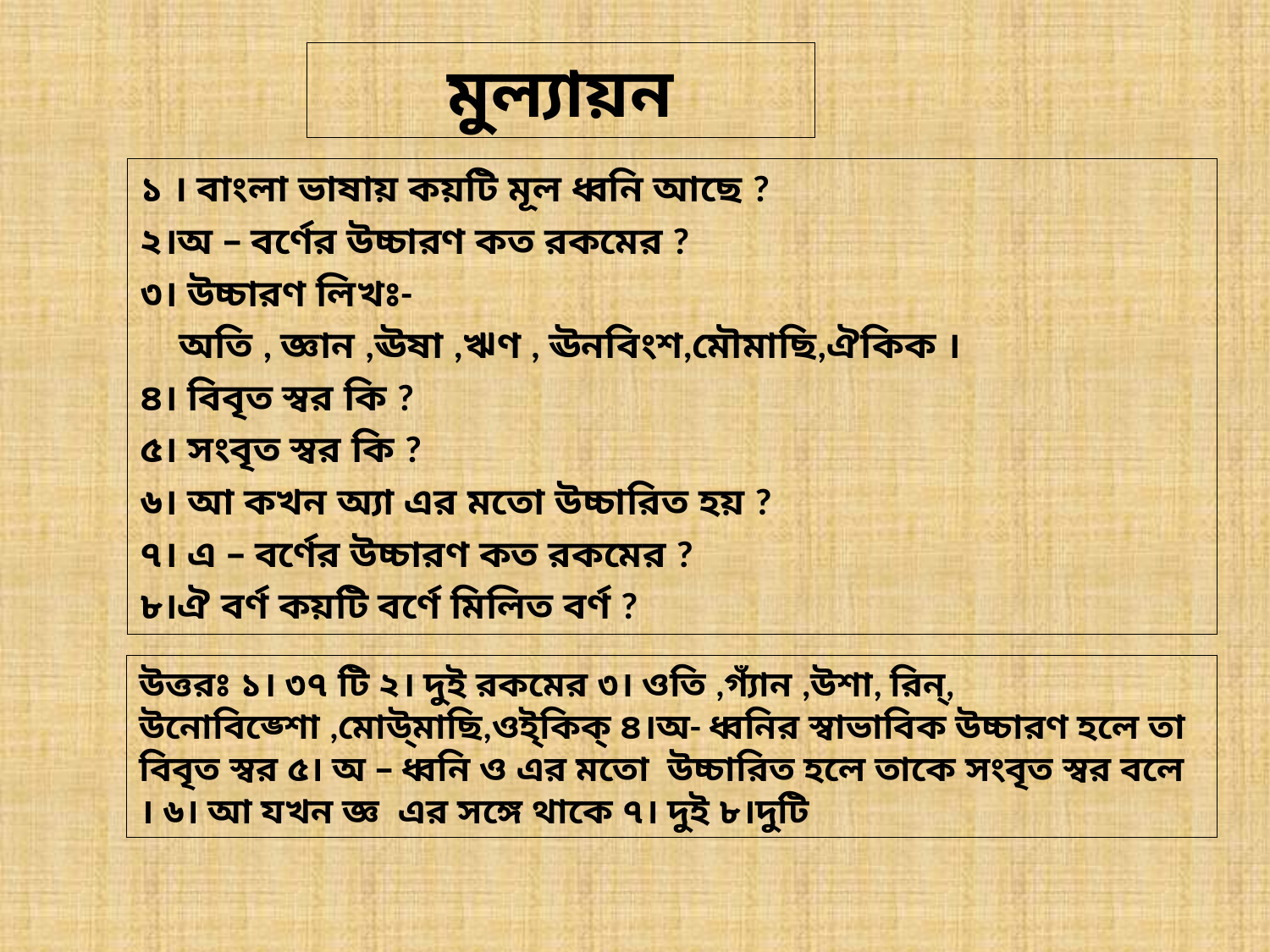

# মুল্যায়ন
১ । বাংলা ভাষায় কয়টি মূল ধ্বনি আছে ?
২।অ – বর্ণের উচ্চারণ কত রকমের ?
৩। উচ্চারণ লিখঃ-
    অতি , জ্ঞান ,ঊষা ,ঋণ , ঊনবিংশ,মৌমাছি,ঐকিক ।
৪। বিবৃত স্বর কি ?
৫। সংবৃত স্বর কি ?
৬। আ কখন অ্যা এর মতো উচ্চারিত হয় ?
৭। এ – বর্ণের উচ্চারণ কত রকমের ?
৮।ঐ বর্ণ কয়টি বর্ণে মিলিত বর্ণ ?

উত্তরঃ ১। ৩৭ টি ২। দুই রকমের ৩। ওতি ,গ্যাঁন ,উশা, রিন্, উনোবিঙ্শো ,মোউ্মাছি,ওই্কিক্ ৪।অ- ধ্বনির স্বাভাবিক উচ্চারণ হলে তা বিবৃত স্বর ৫। অ – ধ্বনি ও এর মতো  উচ্চারিত হলে তাকে সংবৃত স্বর বলে । ৬। আ যখন জ্ঞ  এর সঙ্গে থাকে ৭। দুই ৮।দুটি